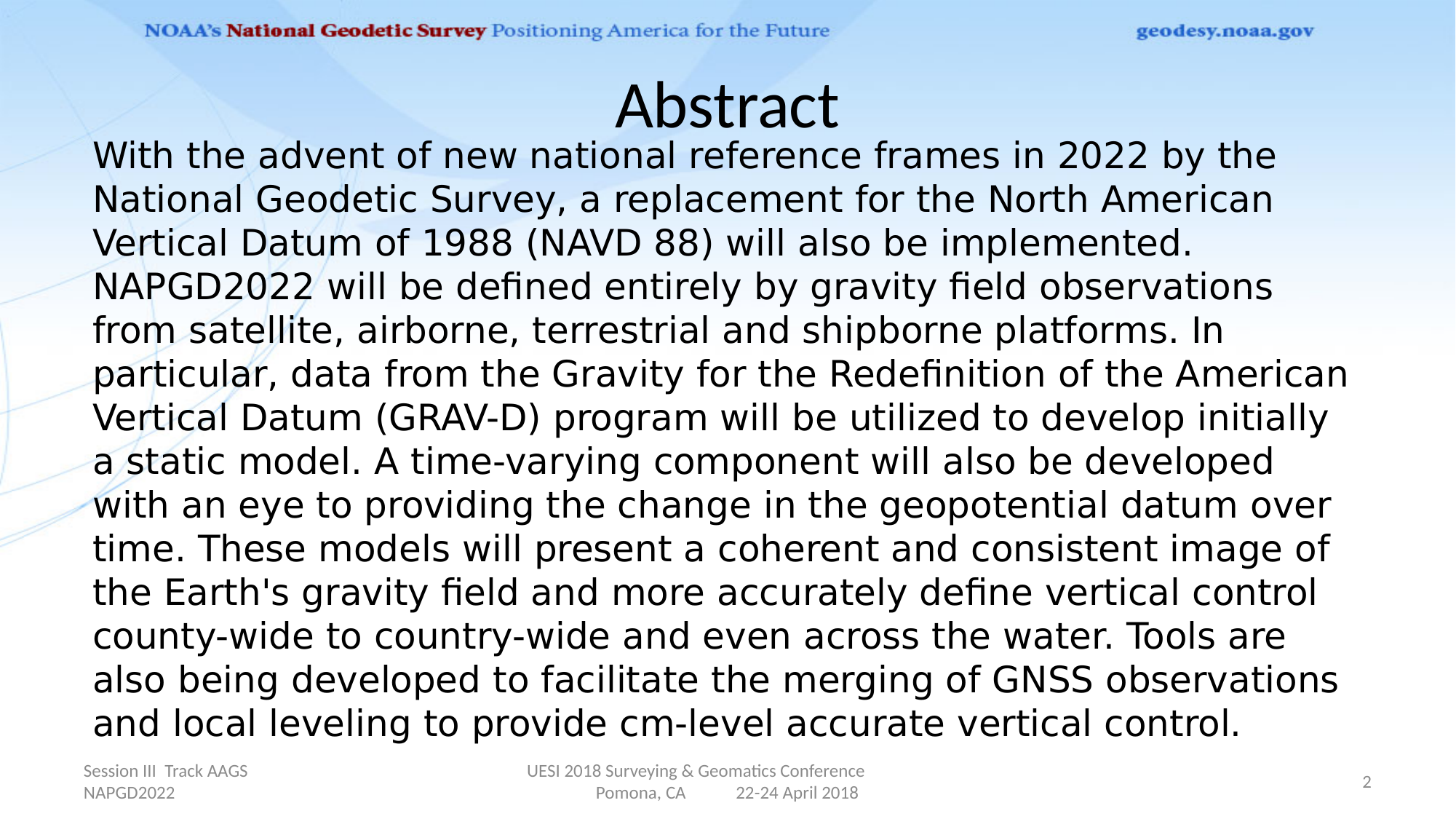

# Abstract
With the advent of new national reference frames in 2022 by the National Geodetic Survey, a replacement for the North American Vertical Datum of 1988 (NAVD 88) will also be implemented. NAPGD2022 will be defined entirely by gravity field observations from satellite, airborne, terrestrial and shipborne platforms. In particular, data from the Gravity for the Redefinition of the American Vertical Datum (GRAV-D) program will be utilized to develop initially a static model. A time-varying component will also be developed with an eye to providing the change in the geopotential datum over time. These models will present a coherent and consistent image of the Earth's gravity field and more accurately define vertical control county-wide to country-wide and even across the water. Tools are also being developed to facilitate the merging of GNSS observations and local leveling to provide cm-level accurate vertical control.
Session III  Track AAGS                              NAPGD2022
UESI 2018 Surveying & Geomatics Conference                Pomona, CA            22-24 April 2018
2